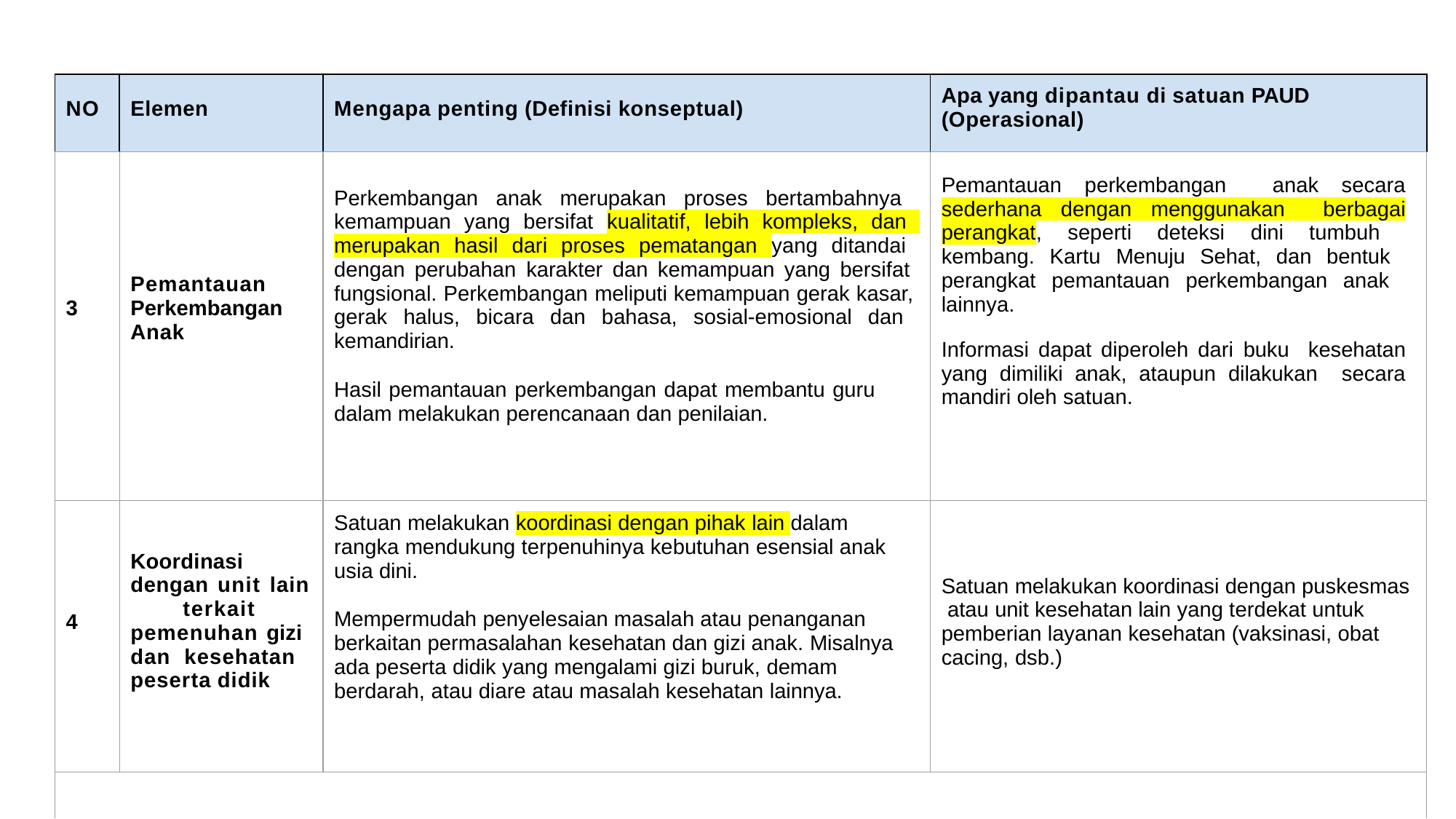

| NO | Elemen | Mengapa penting (Definisi konseptual) | Apa yang dipantau di satuan PAUD (Operasional) |
| --- | --- | --- | --- |
| 3 | Pemantauan Perkembangan Anak | Perkembangan anak merupakan proses bertambahnya kemampuan yang bersifat kualitatif, lebih kompleks, dan merupakan hasil dari proses pematangan yang ditandai dengan perubahan karakter dan kemampuan yang bersifat fungsional. Perkembangan meliputi kemampuan gerak kasar, gerak halus, bicara dan bahasa, sosial-emosional dan kemandirian. Hasil pemantauan perkembangan dapat membantu guru dalam melakukan perencanaan dan penilaian. | Pemantauan perkembangan anak secara sederhana dengan menggunakan berbagai perangkat, seperti deteksi dini tumbuh kembang. Kartu Menuju Sehat, dan bentuk perangkat pemantauan perkembangan anak lainnya. Informasi dapat diperoleh dari buku kesehatan yang dimiliki anak, ataupun dilakukan secara mandiri oleh satuan. |
| 4 | Koordinasi dengan unit lain terkait pemenuhan gizi dan kesehatan peserta didik | Satuan melakukan koordinasi dengan pihak lain dalam rangka mendukung terpenuhinya kebutuhan esensial anak usia dini. Mempermudah penyelesaian masalah atau penanganan berkaitan permasalahan kesehatan dan gizi anak. Misalnya ada peserta didik yang mengalami gizi buruk, demam berdarah, atau diare atau masalah kesehatan lainnya. | Satuan melakukan koordinasi dengan puskesmas atau unit kesehatan lain yang terdekat untuk pemberian layanan kesehatan (vaksinasi, obat cacing, dsb.) |
|  |  |  |  |